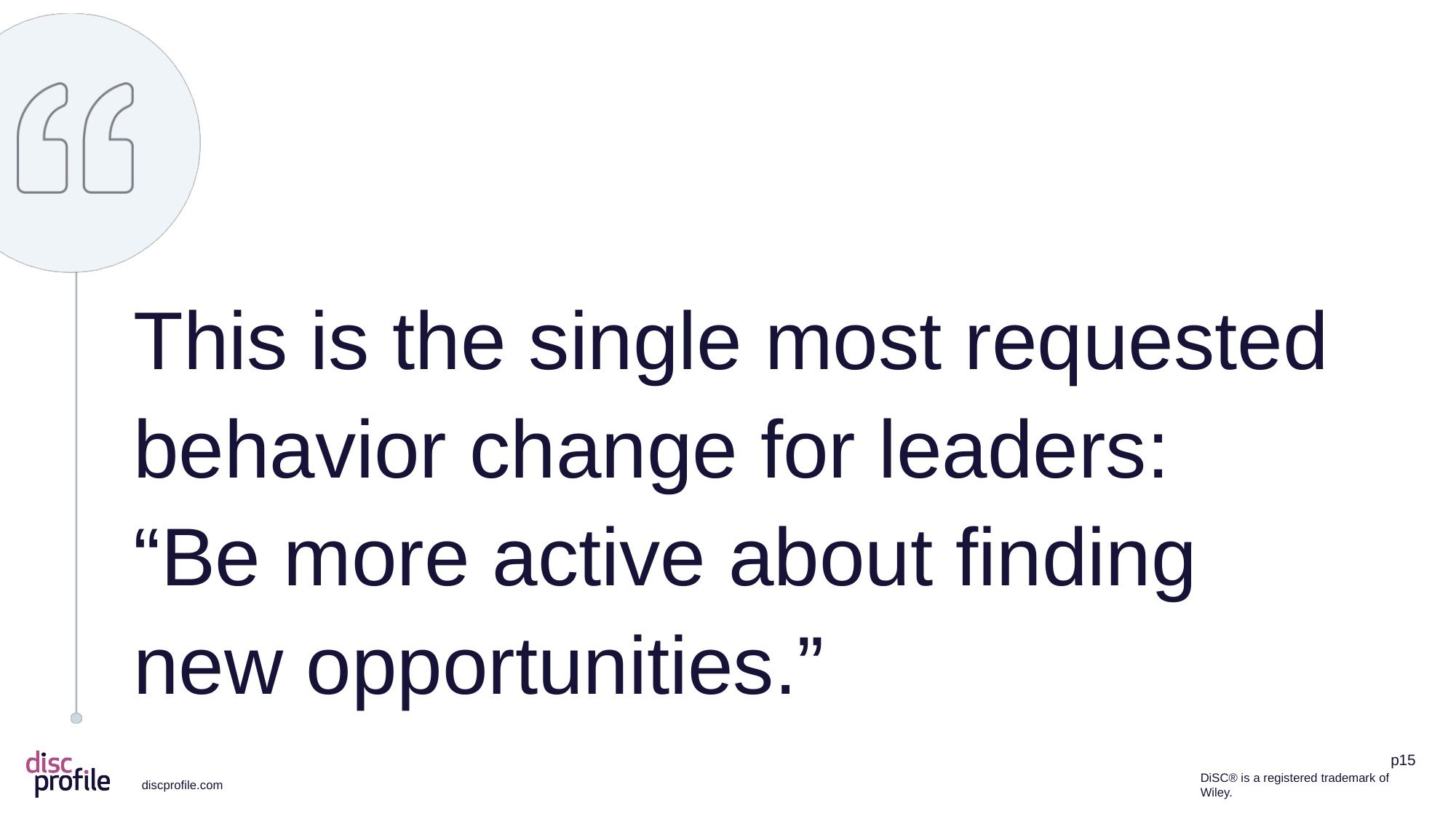

This is the single most requested behavior change for leaders:
“Be more active about finding
new opportunities.”